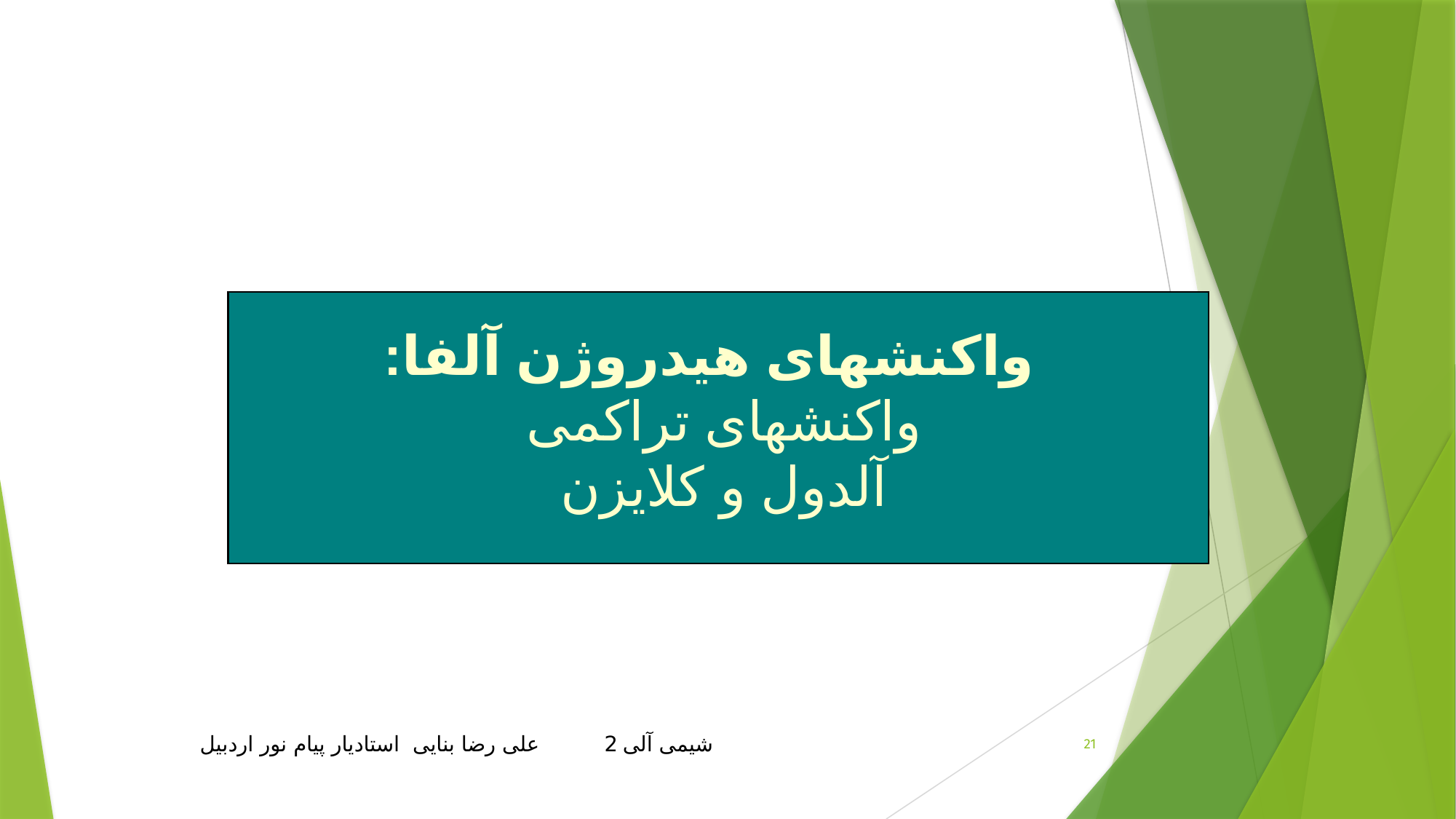

واکنشهای هیدروژن آلفا:
واکنشهای تراکمی
آلدول و کلایزن
شیمی آلی 2          علی رضا بنایی  استادیار پیام نور اردبیل
21